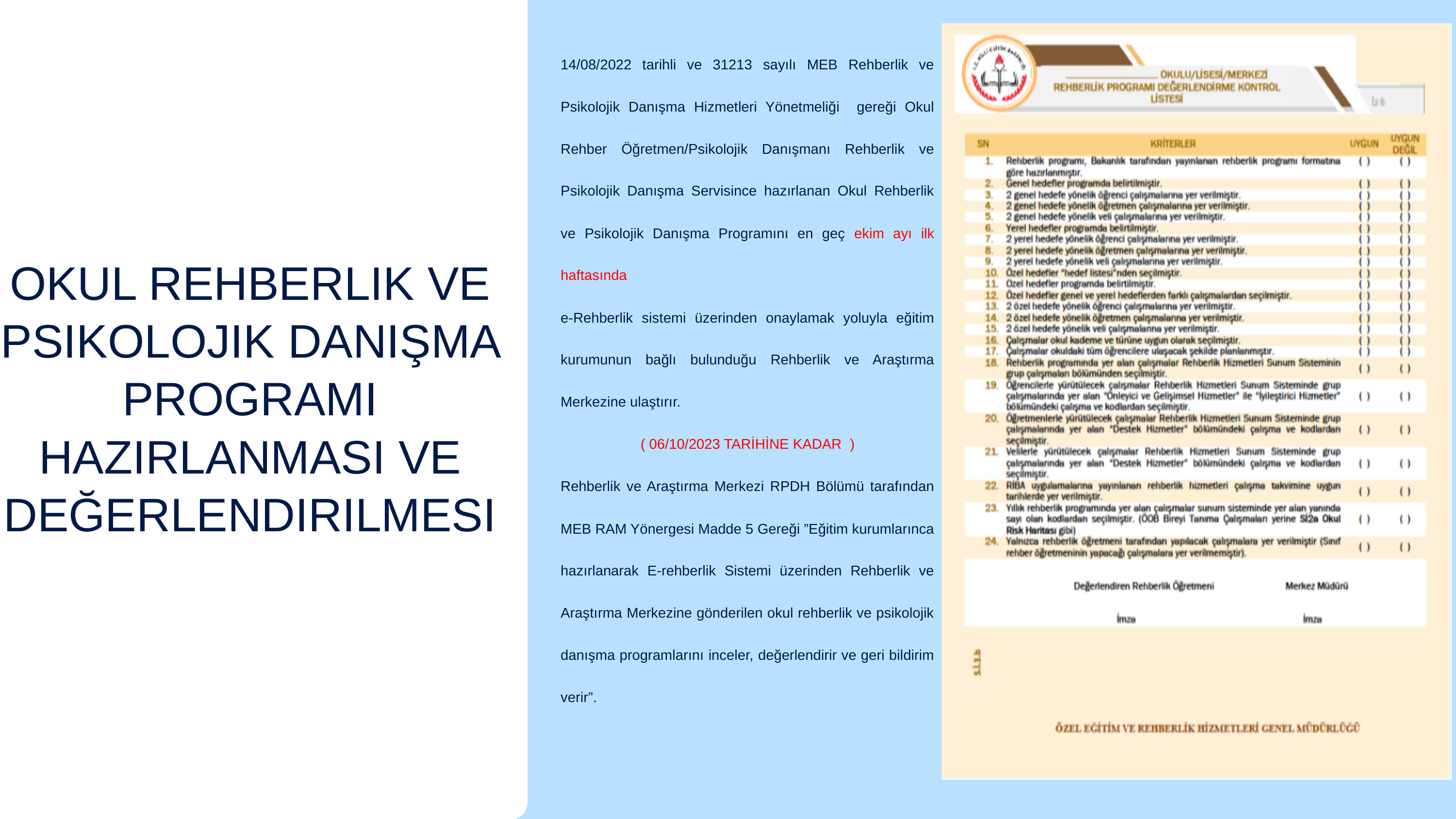

14/08/2022 tarihli ve 31213 sayılı MEB Rehberlik ve Psikolojik Danışma Hizmetleri Yönetmeliği  gereği Okul Rehber Öğretmen/Psikolojik Danışmanı Rehberlik ve Psikolojik Danışma Servisince hazırlanan Okul Rehberlik ve Psikolojik Danışma Programını en geç ekim ayı ilk haftasında
e-Rehberlik sistemi üzerinden onaylamak yoluyla eğitim kurumunun bağlı bulunduğu Rehberlik ve Araştırma Merkezine ulaştırır.
( 06/10/2023 TARİHİNE KADAR  )
Rehberlik ve Araştırma Merkezi RPDH Bölümü tarafından MEB RAM Yönergesi Madde 5 Gereği ”Eğitim kurumlarınca hazırlanarak E-rehberlik Sistemi üzerinden Rehberlik ve Araştırma Merkezine gönderilen okul rehberlik ve psikolojik danışma programlarını inceler, değerlendirir ve geri bildirim verir”.
OKUL REHBERLIK VE PSIKOLOJIK DANIŞMA PROGRAMI HAZIRLANMASI VE DEĞERLENDIRILMESI